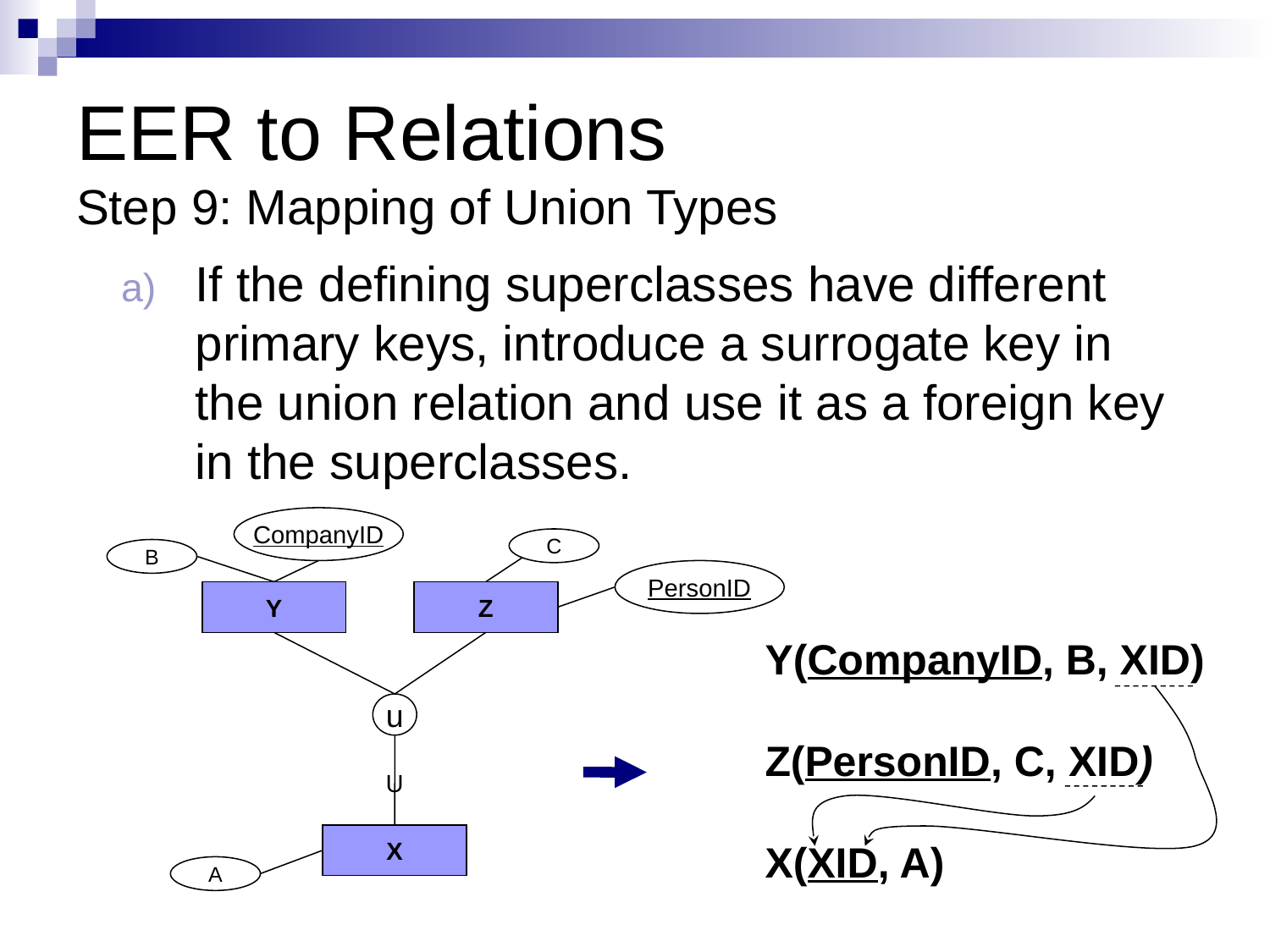

# EER to Relations Step 9: Mapping of Union Types
If the defining superclasses have different primary keys, introduce a surrogate key in the union relation and use it as a foreign key in the superclasses.
CompanyID
C
B
PersonID
Y
Z
Y(CompanyID, B, XID)

Z(PersonID, C, XID)

X(XID, A)

u
U

X
A